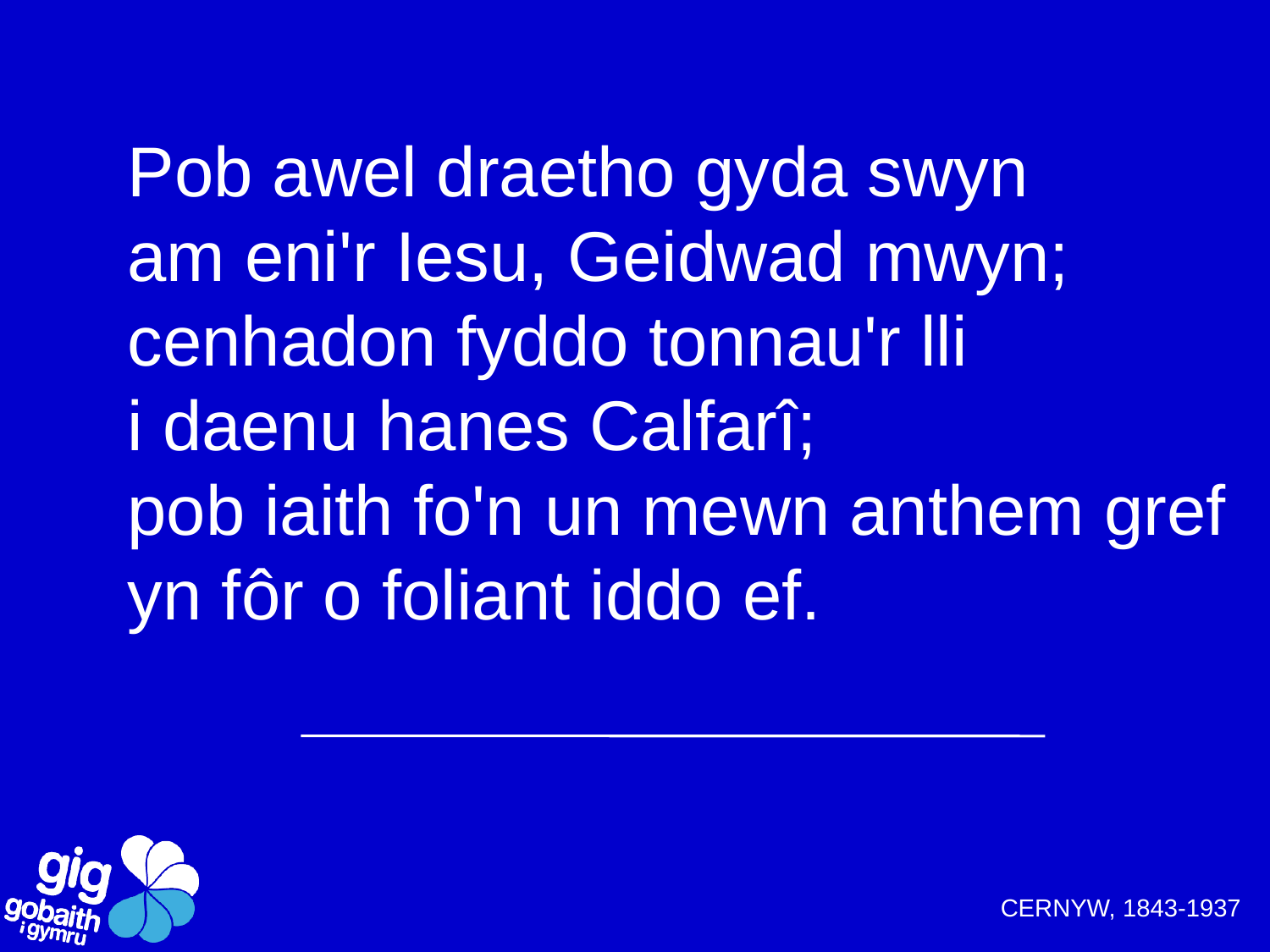

Pob awel draetho gyda swyn
am eni'r Iesu, Geidwad mwyn;
cenhadon fyddo tonnau'r lli
i daenu hanes Calfarî;
pob iaith fo'n un mewn anthem gref
yn fôr o foliant iddo ef.
CERNYW, 1843-1937